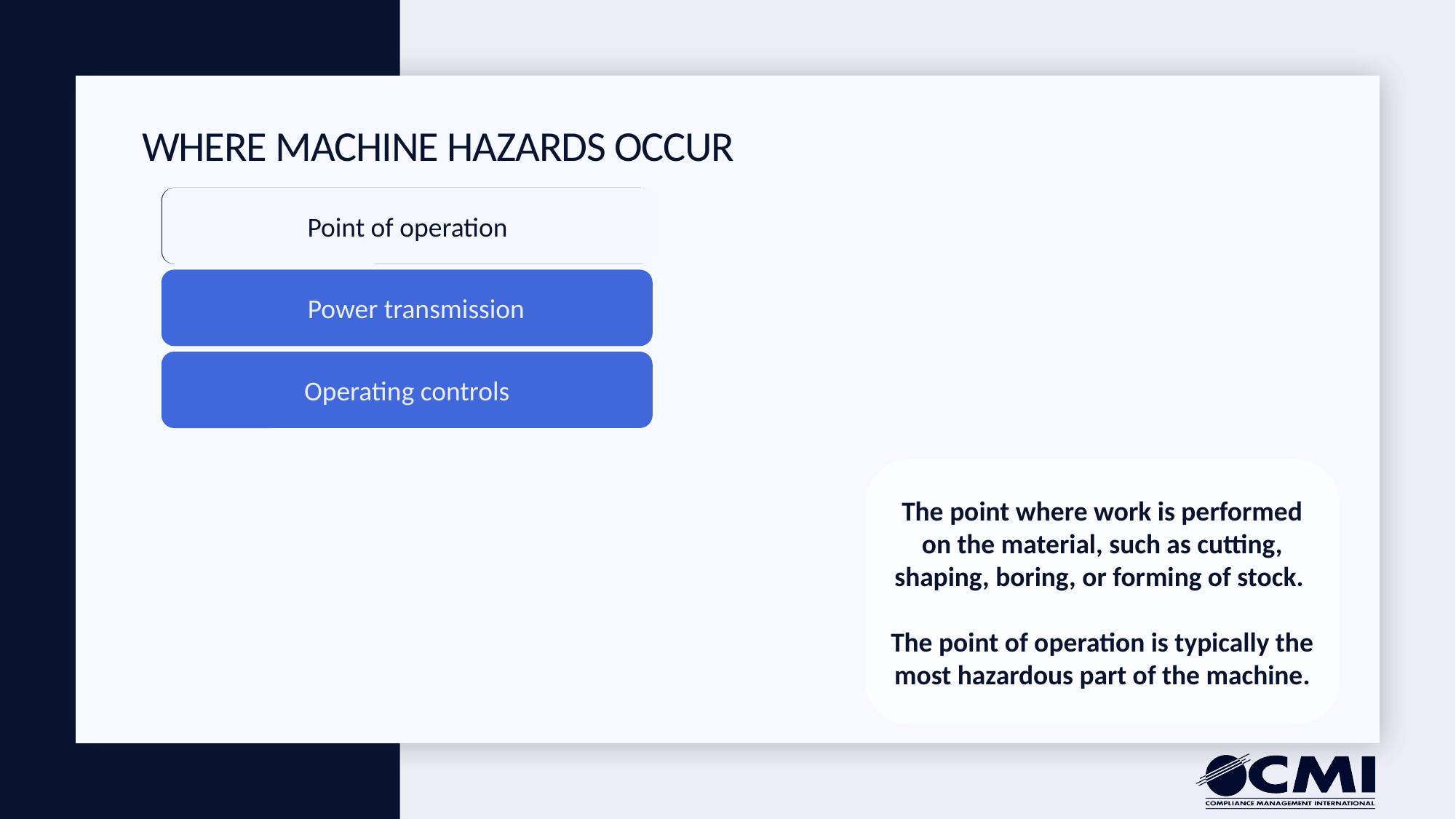

# Where Machine Hazards Occur
Point of operation
Point of operation

   Power transmission
Operating controls
The point where work is performed on the material, such as cutting, shaping, boring, or forming of stock.

The point of operation is typically the most hazardous part of the machine.